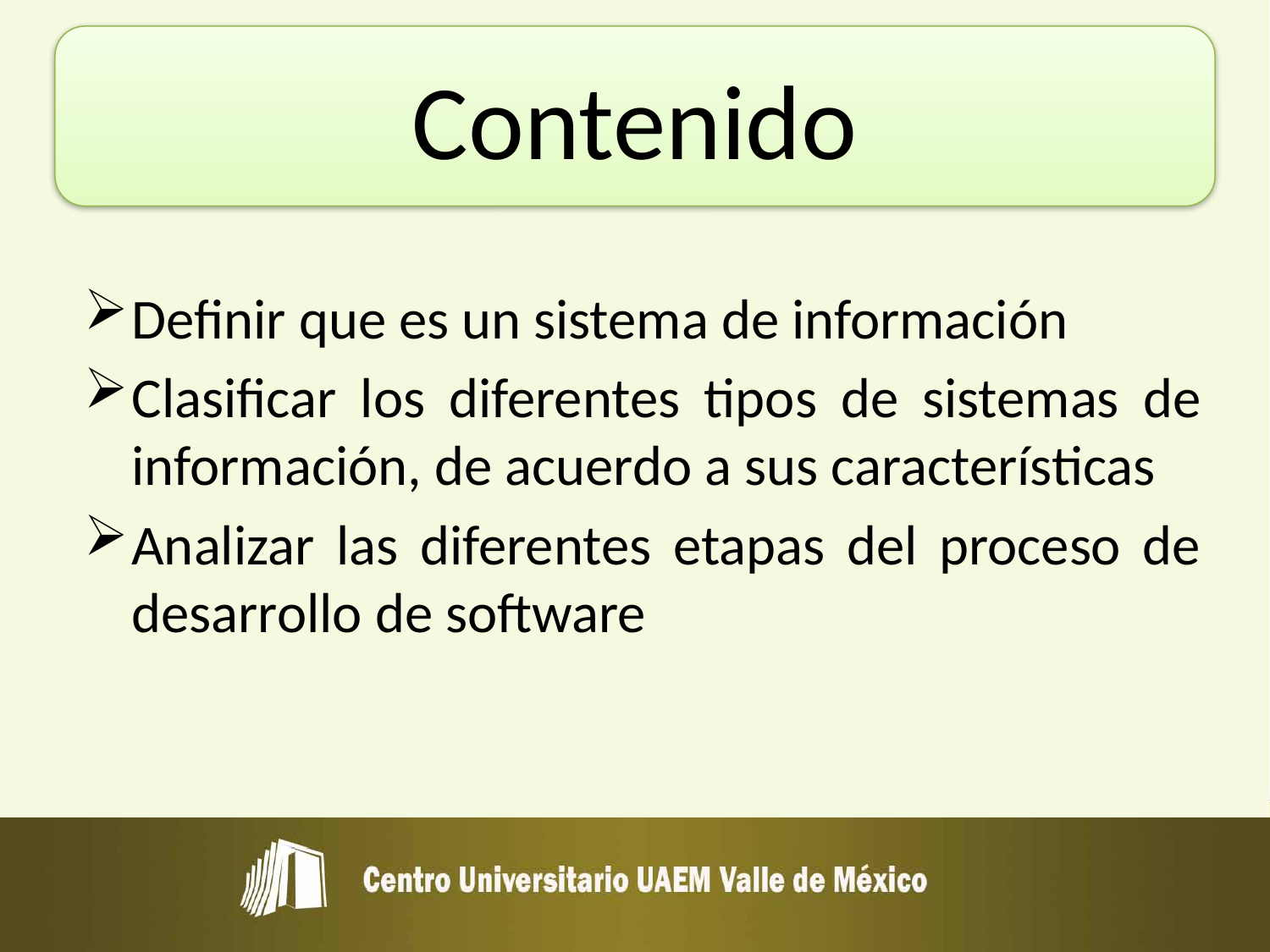

# Contenido
Definir que es un sistema de información
Clasificar los diferentes tipos de sistemas de información, de acuerdo a sus características
Analizar las diferentes etapas del proceso de desarrollo de software